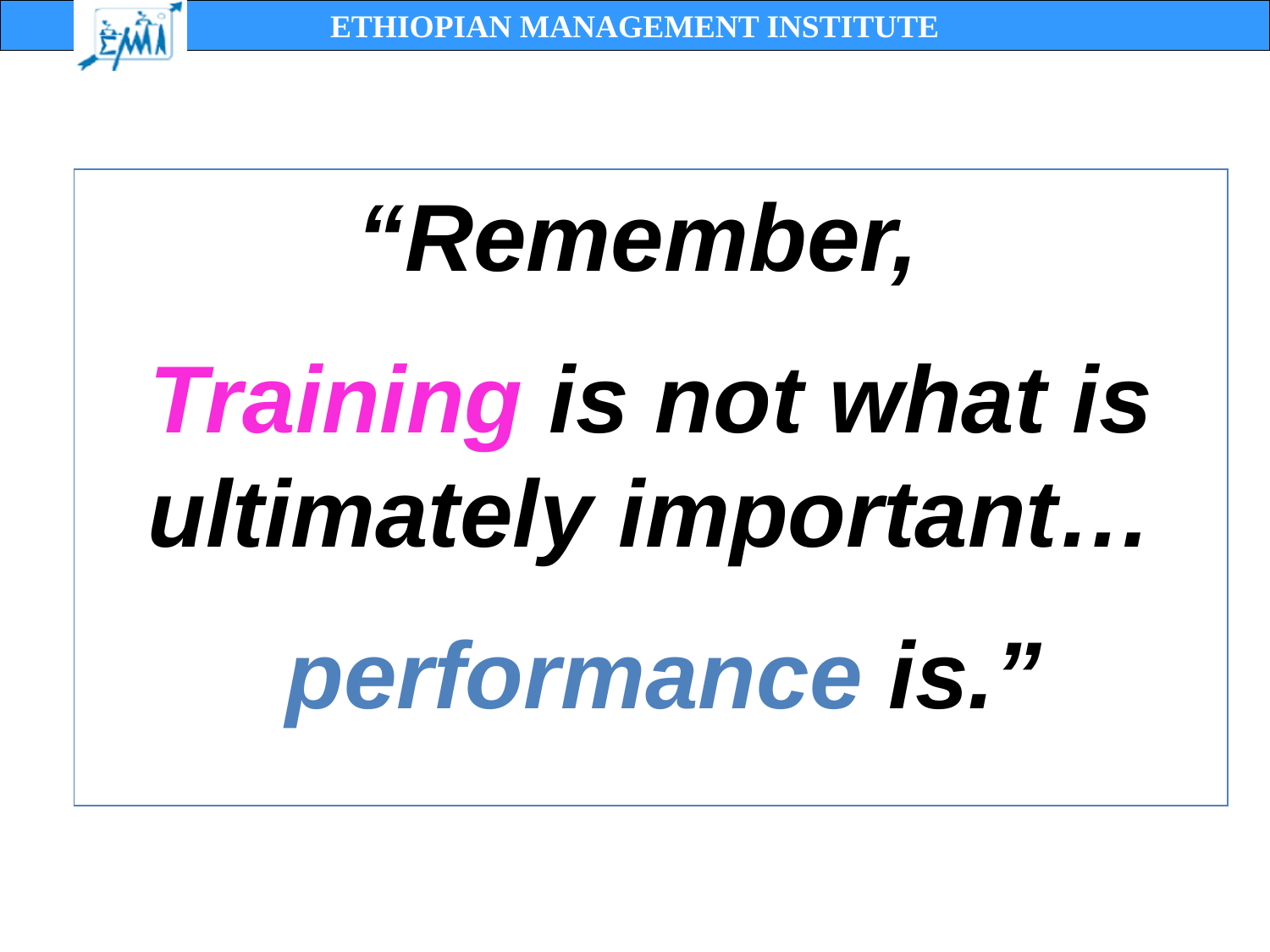

“Remember,
Training is not what is ultimately important…
 performance is.”